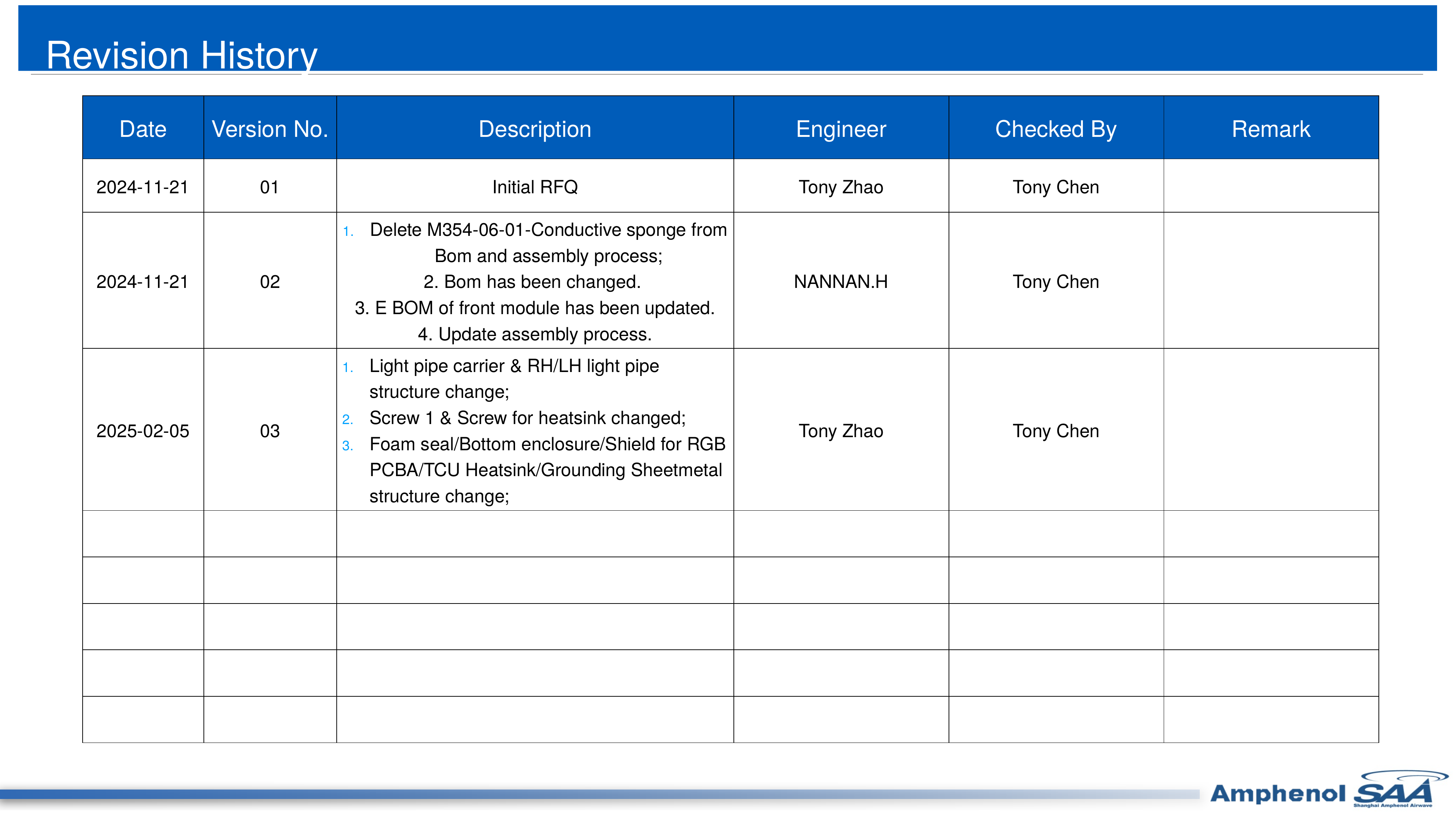

Revision History
| Date | Version No. | Description | Engineer | Checked By | Remark |
| --- | --- | --- | --- | --- | --- |
| 2024-11-21 | 01 | Initial RFQ | Tony Zhao | Tony Chen |  |
| 2024-11-21 | 02 | Delete M354-06-01-Conductive sponge from Bom and assembly process; 2. Bom has been changed. 3. E BOM of front module has been updated. 4. Update assembly process. | NANNAN.H | Tony Chen |  |
| 2025-02-05 | 03 | Light pipe carrier & RH/LH light pipe structure change; Screw 1 & Screw for heatsink changed; Foam seal/Bottom enclosure/Shield for RGB PCBA/TCU Heatsink/Grounding Sheetmetal structure change; | Tony Zhao | Tony Chen |  |
|  |  |  |  |  |  |
|  |  |  |  |  |  |
|  |  |  |  |  |  |
|  |  |  |  |  |  |
|  |  |  |  |  |  |